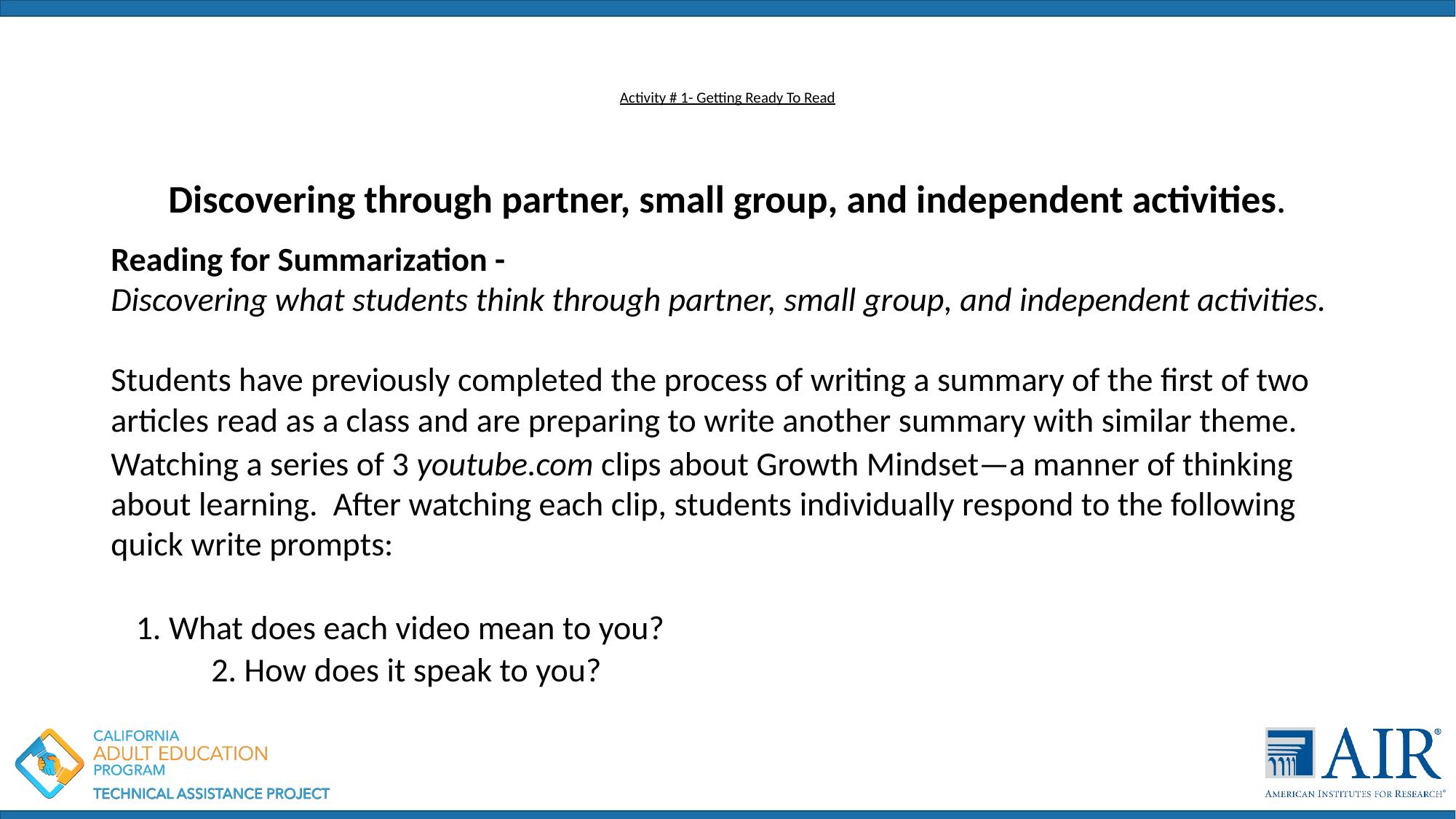

# Activity # 1- Getting Ready To Read
Discovering through partner, small group, and independent activities.
Reading for Summarization - 
Discovering what students think through partner, small group, and independent activities.
Students have previously completed the process of writing a summary of the first of two articles read as a class and are preparing to write another summary with similar theme.
Watching a series of 3 youtube.com clips about Growth Mindset—a manner of thinking about learning.  After watching each clip, students individually respond to the following quick write prompts:
	1. What does each video mean to you?
2. How does it speak to you?